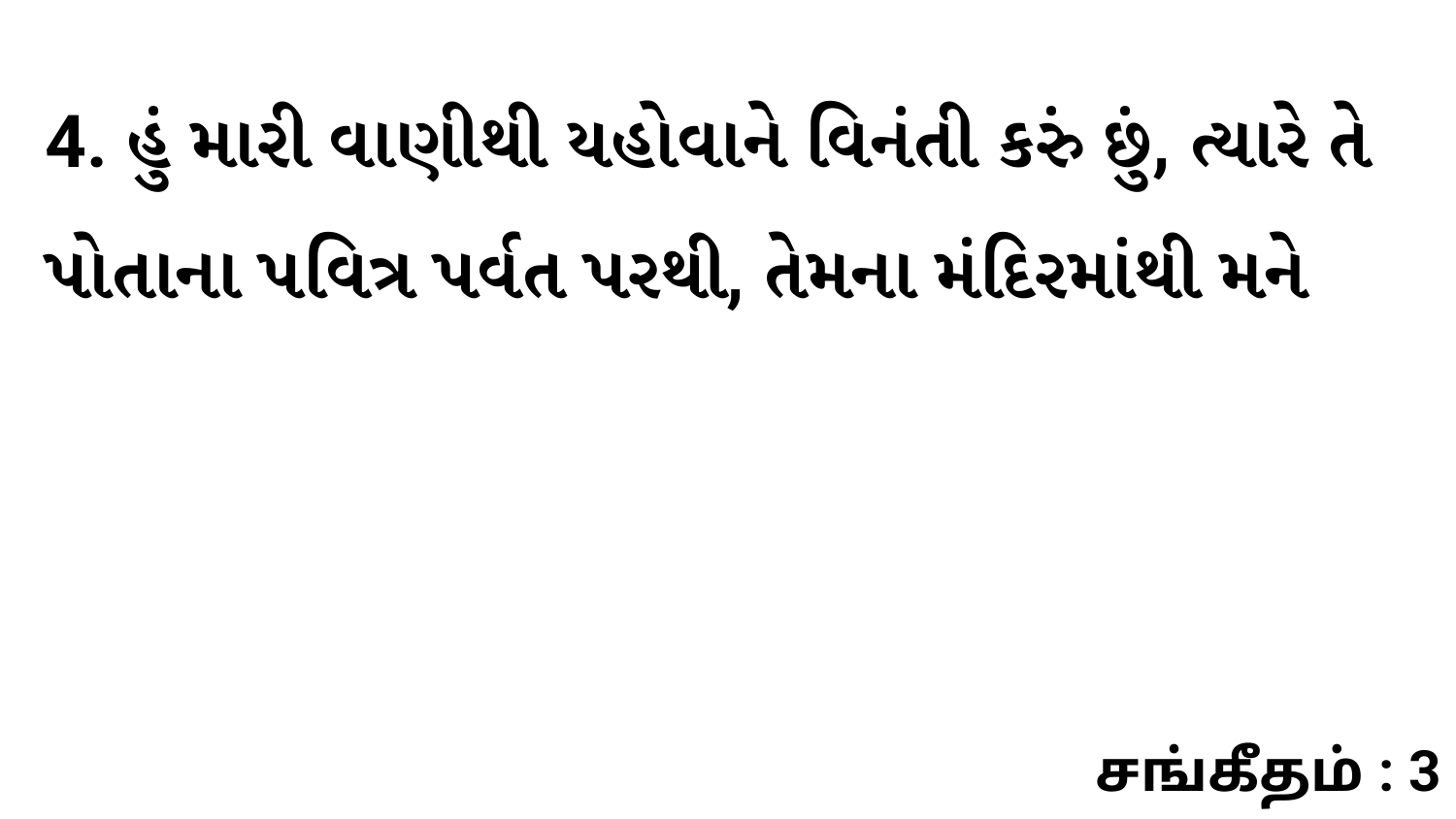

4. હું મારી વાણીથી યહોવાને વિનંતી કરું છું, ત્યારે તે પોતાના પવિત્ર પર્વત પરથી, તેમના મંદિરમાંથી મને
சங்கீதம் : 3